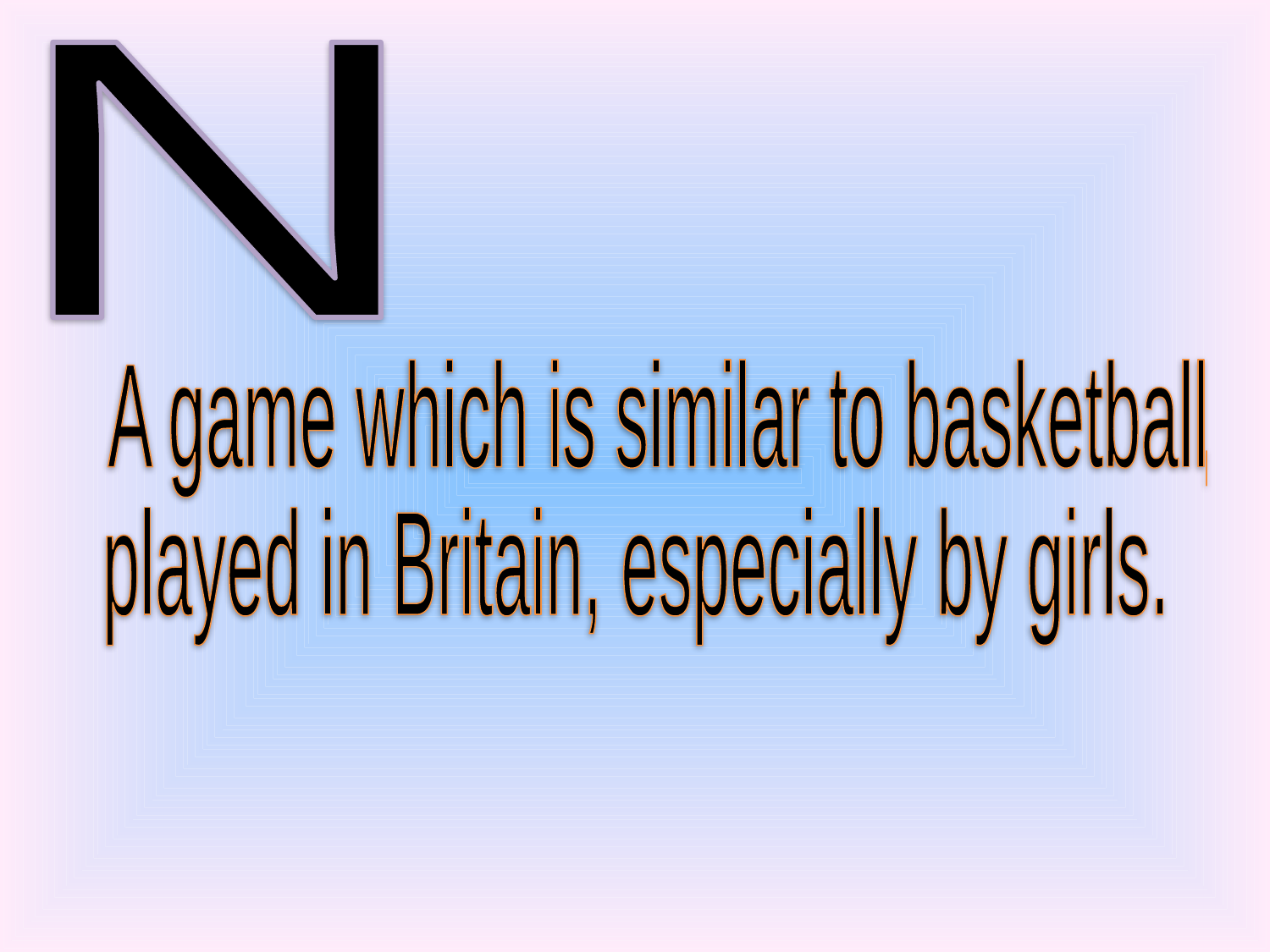

N
  A game which is similar to basketball,
played in Britain, especially by girls.